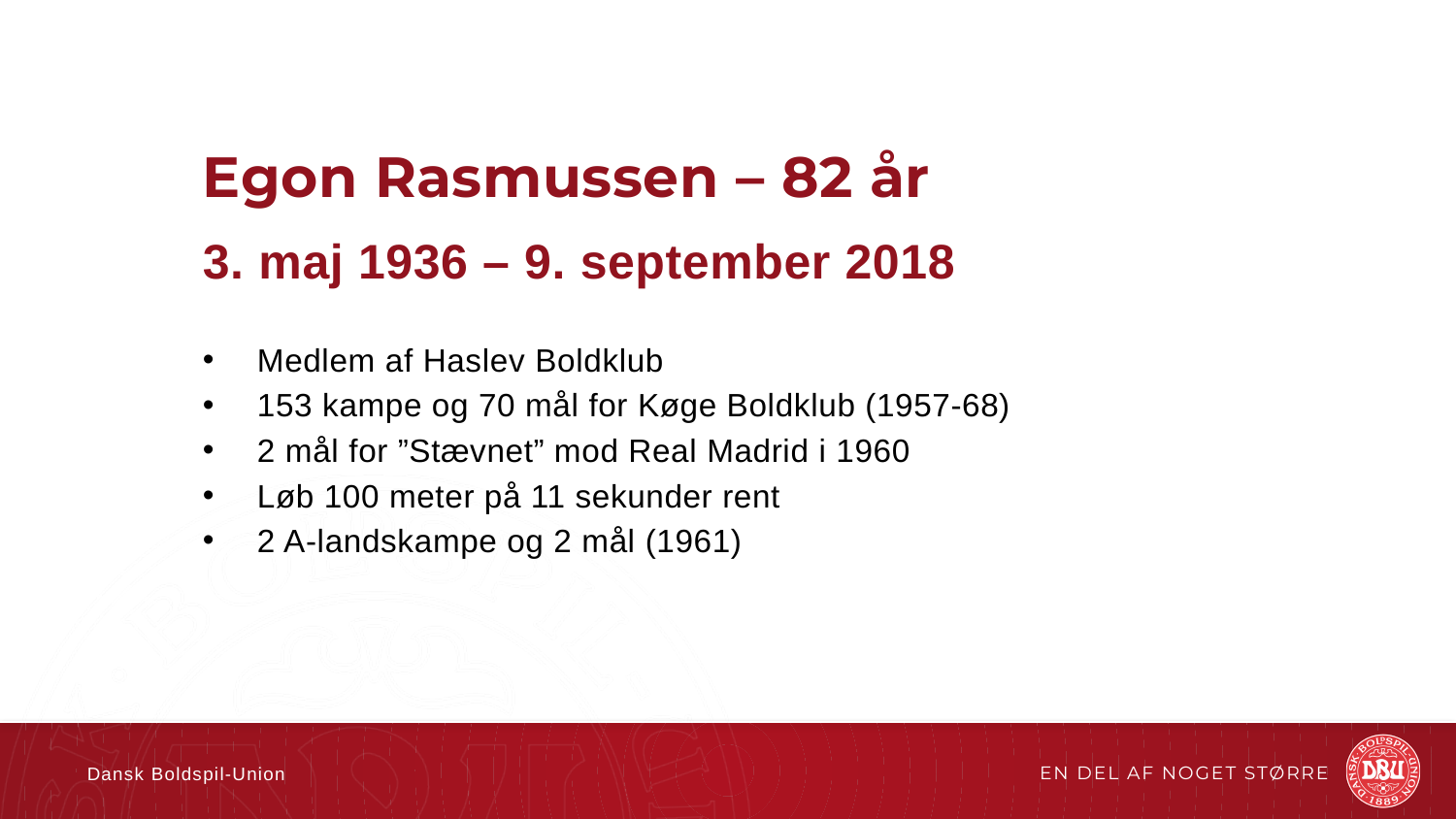

Egon Rasmussen – 82 år
3. maj 1936 – 9. september 2018

Medlem af Haslev Boldklub
153 kampe og 70 mål for Køge Boldklub (1957-68)
2 mål for ”Stævnet” mod Real Madrid i 1960
Løb 100 meter på 11 sekunder rent
2 A-landskampe og 2 mål (1961)